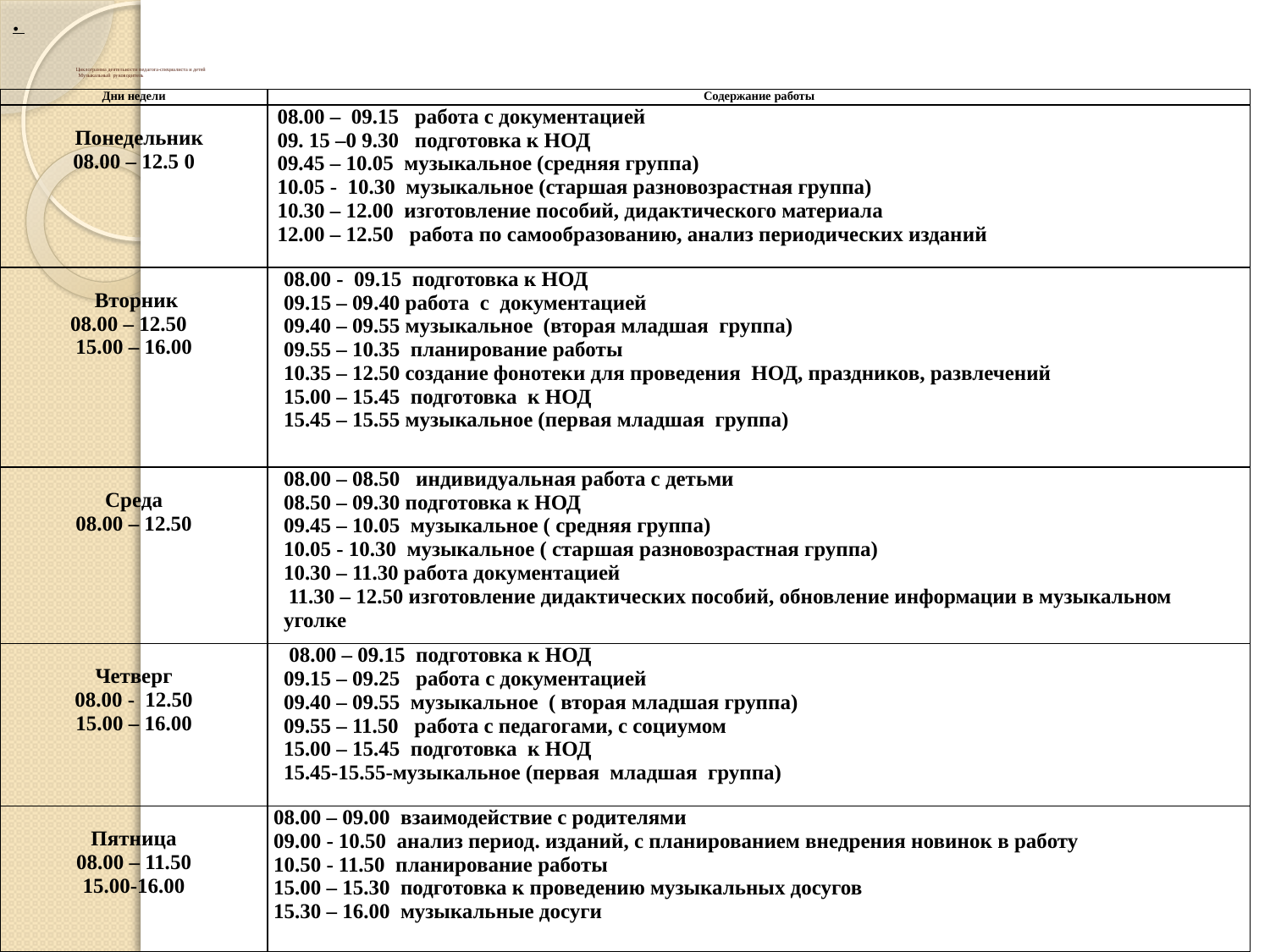

.
# Циклограмма деятельности педагога-специалиста и детей Музыкальный  руководитель
| Дни недели | Содержание работы |
| --- | --- |
| Понедельник 08.00 – 12.5 0 | 08.00 – 09.15 работа с документацией 09. 15 –0 9.30 подготовка к НОД 09.45 – 10.05 музыкальное (средняя группа) 10.05 - 10.30 музыкальное (старшая разновозрастная группа) 10.30 – 12.00 изготовление пособий, дидактического материала 12.00 – 12.50 работа по самообразованию, анализ периодических изданий |
| Вторник 08.00 – 12.50 15.00 – 16.00 | 08.00 - 09.15 подготовка к НОД 09.15 – 09.40 работа с документацией 09.40 – 09.55 музыкальное (вторая младшая группа) 09.55 – 10.35 планирование работы 10.35 – 12.50 создание фонотеки для проведения НОД, праздников, развлечений 15.00 – 15.45 подготовка к НОД 15.45 – 15.55 музыкальное (первая младшая группа) |
| Среда 08.00 – 12.50 | 08.00 – 08.50 индивидуальная работа с детьми 08.50 – 09.30 подготовка к НОД 09.45 – 10.05 музыкальное ( средняя группа) 10.05 - 10.30 музыкальное ( старшая разновозрастная группа) 10.30 – 11.30 работа документацией 11.30 – 12.50 изготовление дидактических пособий, обновление информации в музыкальном уголке |
| Четверг 08.00 - 12.50 15.00 – 16.00 | 08.00 – 09.15 подготовка к НОД 09.15 – 09.25 работа с документацией 09.40 – 09.55 музыкальное ( вторая младшая группа) 09.55 – 11.50 работа с педагогами, с социумом 15.00 – 15.45 подготовка к НОД 15.45-15.55-музыкальное (первая младшая группа) |
| Пятница 08.00 – 11.50 15.00-16.00 | 08.00 – 09.00 взаимодействие с родителями 09.00 - 10.50 анализ период. изданий, с планированием внедрения новинок в работу 10.50 - 11.50 планирование работы 15.00 – 15.30 подготовка к проведению музыкальных досугов 15.30 – 16.00 музыкальные досуги |